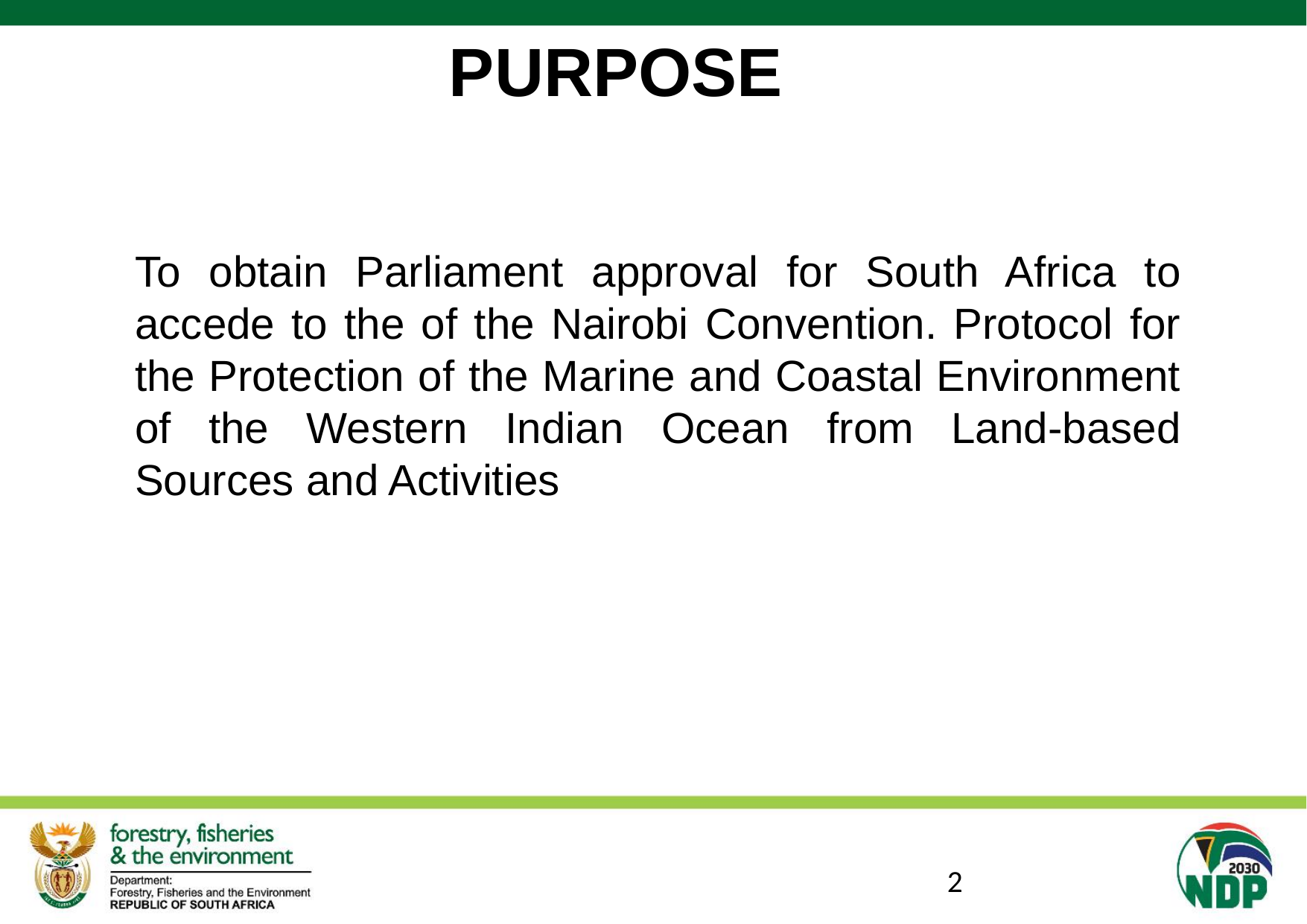

PURPOSE
To obtain Parliament approval for South Africa to accede to the of the Nairobi Convention. Protocol for the Protection of the Marine and Coastal Environment of the Western Indian Ocean from Land-based Sources and Activities
2